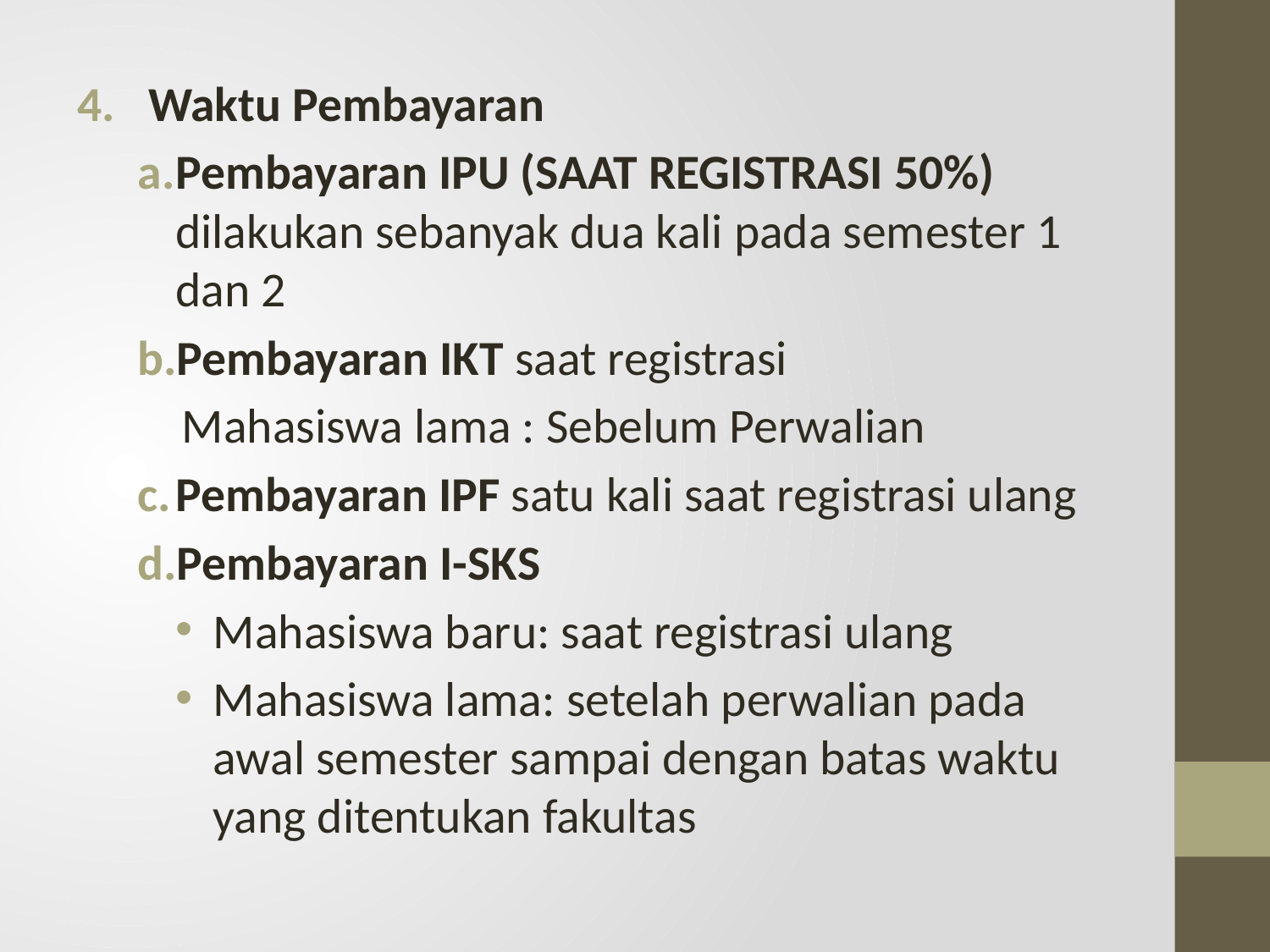

Waktu Pembayaran
Pembayaran IPU (SAAT REGISTRASI 50%) dilakukan sebanyak dua kali pada semester 1 dan 2
Pembayaran IKT saat registrasi
    Mahasiswa lama : Sebelum Perwalian
Pembayaran IPF satu kali saat registrasi ulang
Pembayaran I-SKS
Mahasiswa baru: saat registrasi ulang
Mahasiswa lama: setelah perwalian pada awal semester sampai dengan batas waktu yang ditentukan fakultas